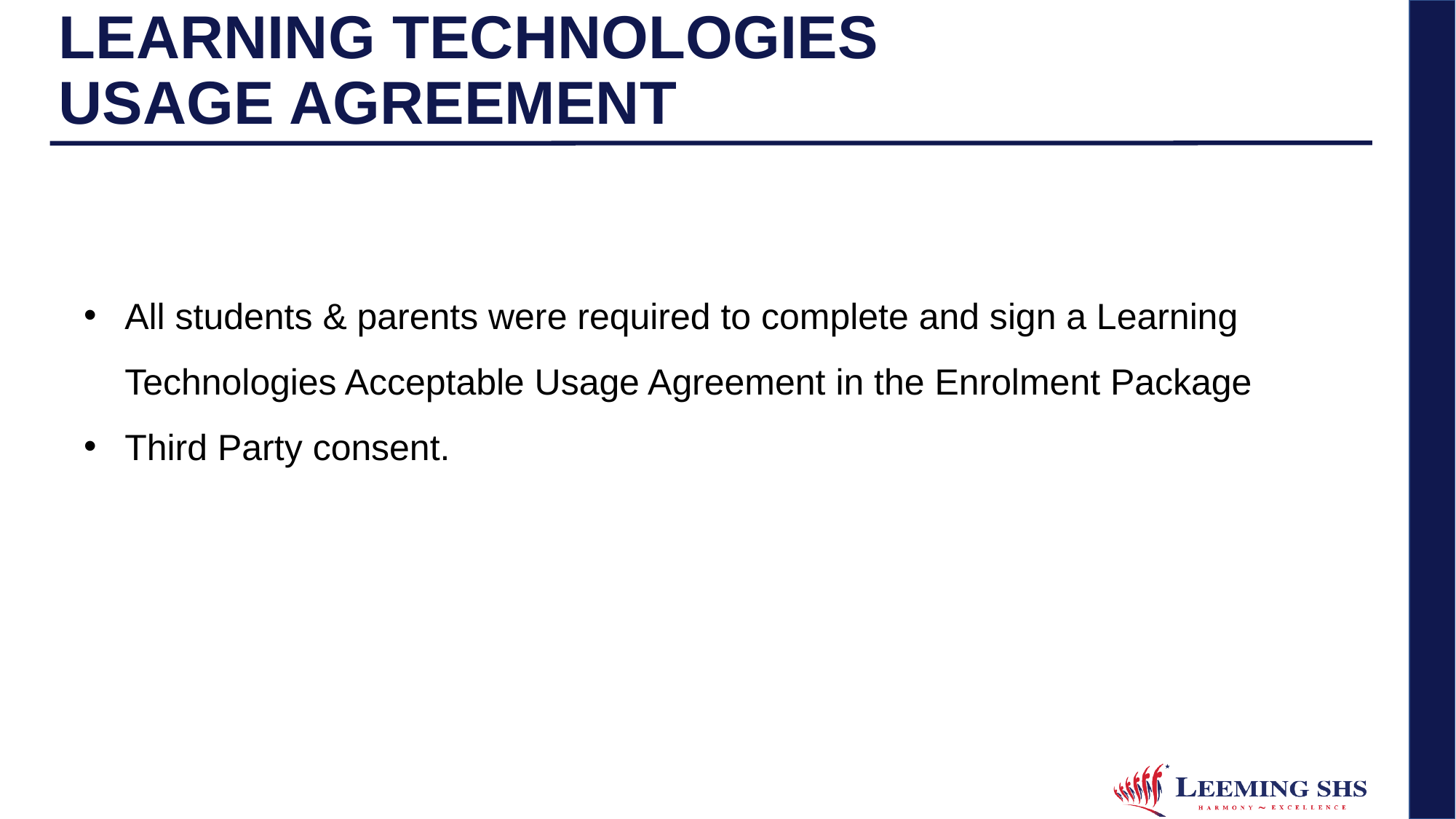

# LEARNING TECHNOLOGIES USAGE AGREEMENT
All students & parents were required to complete and sign a Learning Technologies Acceptable Usage Agreement in the Enrolment Package
Third Party consent.